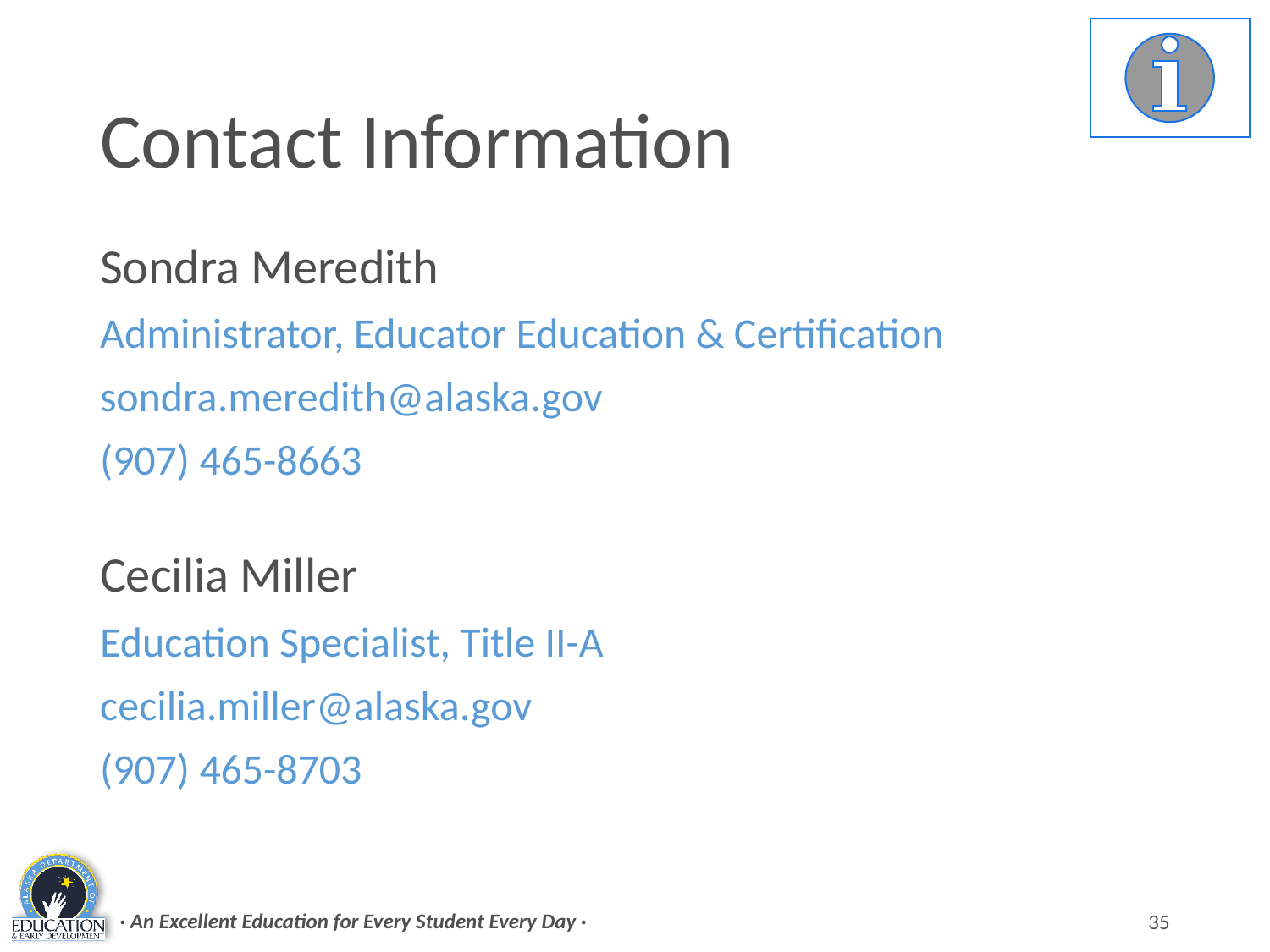

# Contact Information
Sondra Meredith
Administrator, Educator Education & Certification
sondra.meredith@alaska.gov
(907) 465-8663

Cecilia Miller
Education Specialist, Title II-A
cecilia.miller@alaska.gov
(907) 465-8703
· An Excellent Education for Every Student Every Day ·
35